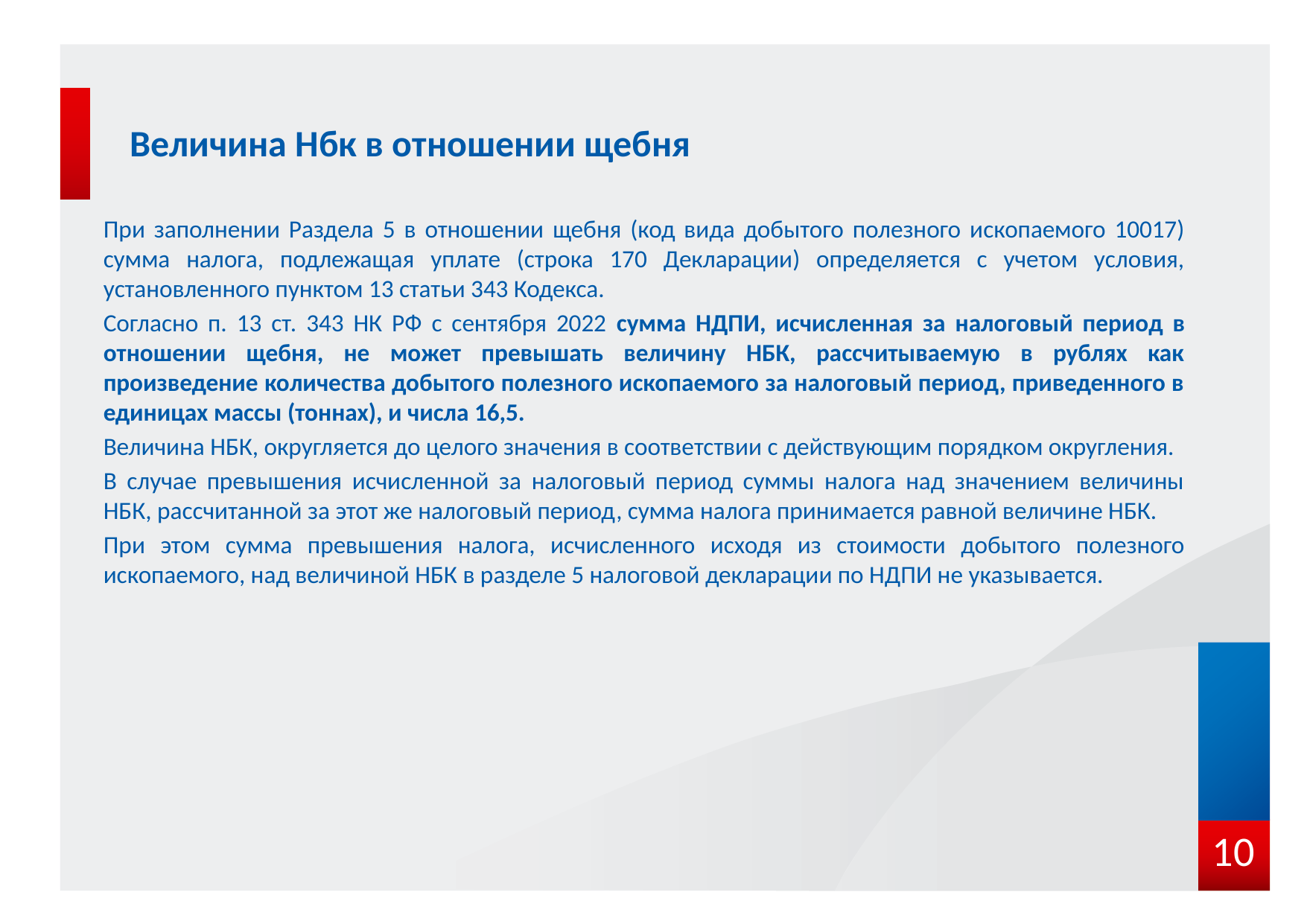

# Величина Нбк в отношении щебня
При заполнении Раздела 5 в отношении щебня (код вида добытого полезного ископаемого 10017) сумма налога, подлежащая уплате (строка 170 Декларации) определяется с учетом условия, установленного пунктом 13 статьи 343 Кодекса.
Согласно п. 13 ст. 343 НК РФ с сентября 2022 сумма НДПИ, исчисленная за налоговый период в отношении щебня, не может превышать величину НБК, рассчитываемую в рублях как произведение количества добытого полезного ископаемого за налоговый период, приведенного в единицах массы (тоннах), и числа 16,5.
Величина НБК, округляется до целого значения в соответствии с действующим порядком округления.
В случае превышения исчисленной за налоговый период суммы налога над значением величины НБК, рассчитанной за этот же налоговый период, сумма налога принимается равной величине НБК.
При этом сумма превышения налога, исчисленного исходя из стоимости добытого полезного ископаемого, над величиной НБК в разделе 5 налоговой декларации по НДПИ не указывается.

10